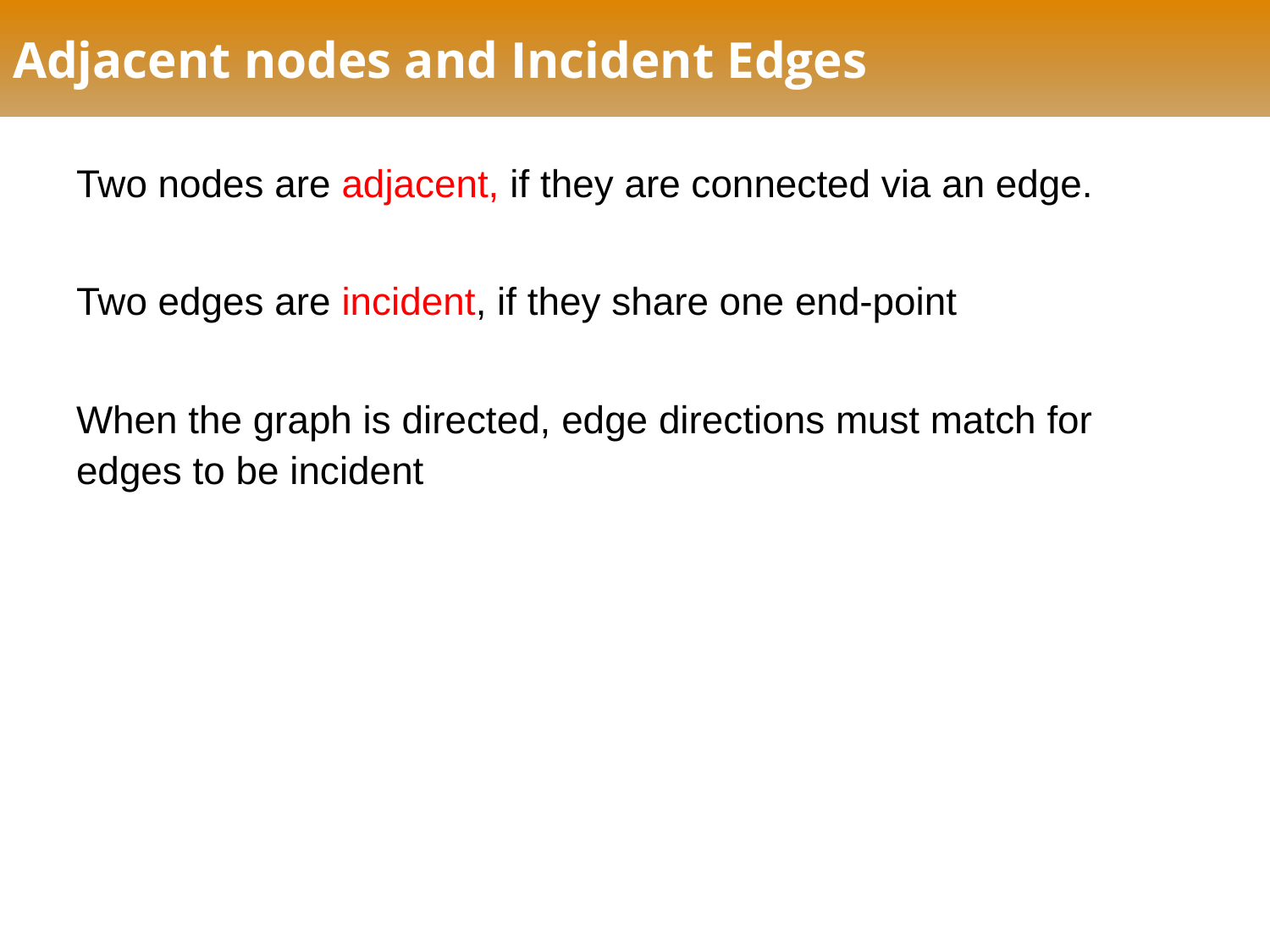

# Adjacent nodes and Incident Edges
Two nodes are adjacent, if they are connected via an edge.

Two edges are incident, if they share one end-point

When the graph is directed, edge directions must match for edges to be incident